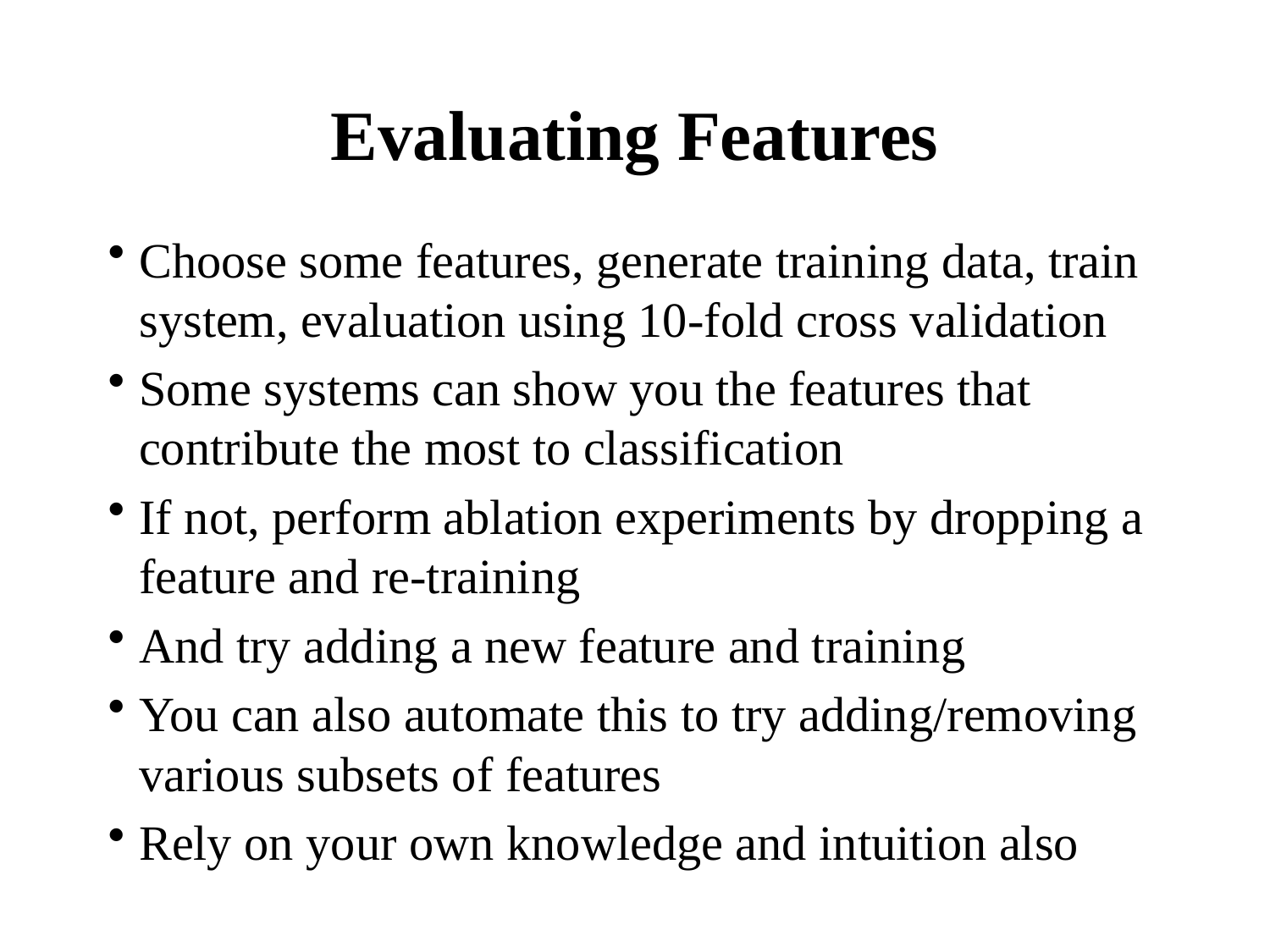

# Evaluating Features
Choose some features, generate training data, train system, evaluation using 10-fold cross validation
Some systems can show you the features that contribute the most to classification
If not, perform ablation experiments by dropping a feature and re-training
And try adding a new feature and training
You can also automate this to try adding/removing various subsets of features
Rely on your own knowledge and intuition also